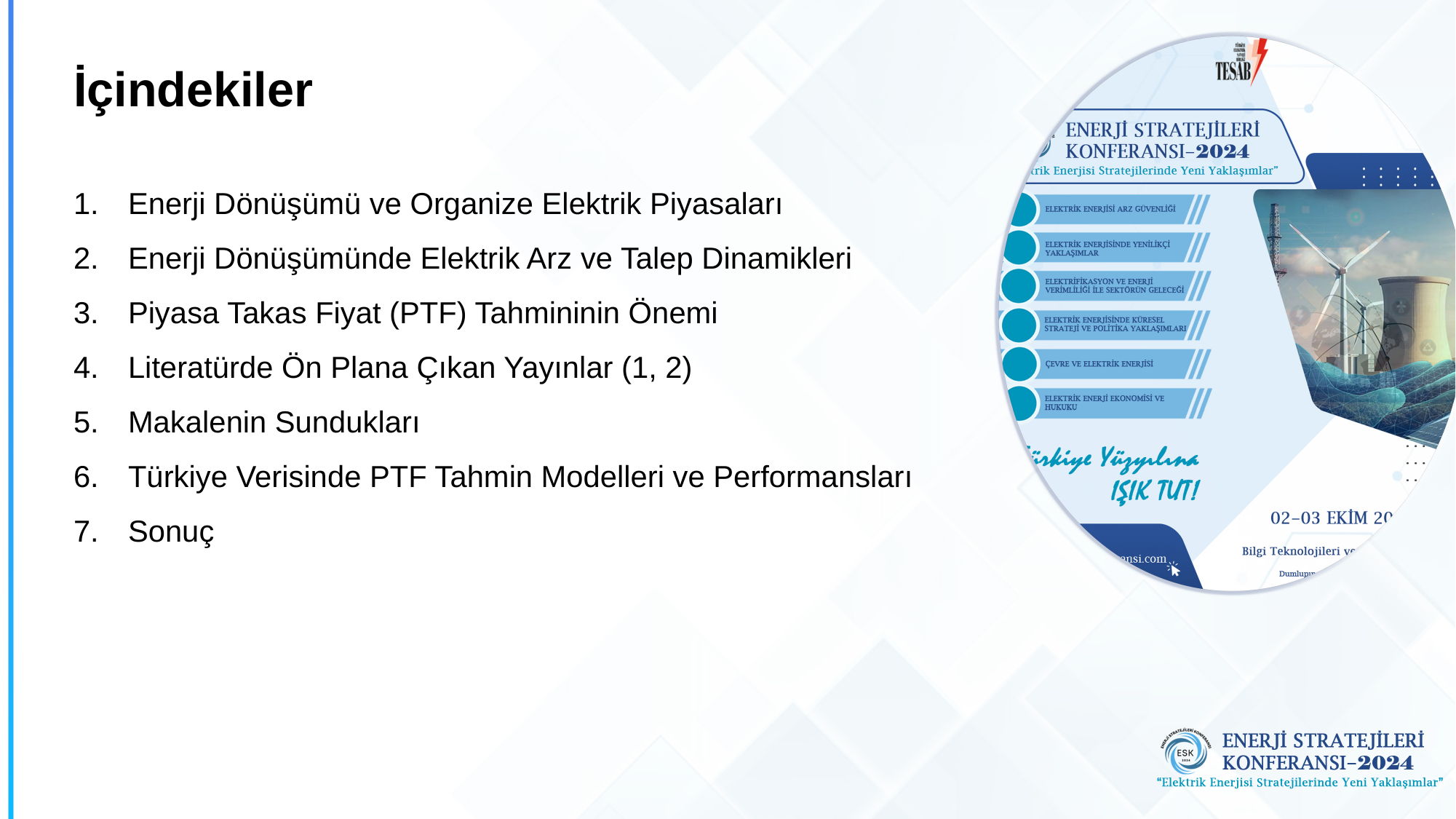

# İçindekiler
Enerji Dönüşümü ve Organize Elektrik Piyasaları
Enerji Dönüşümünde Elektrik Arz ve Talep Dinamikleri
Piyasa Takas Fiyat (PTF) Tahmininin Önemi
Literatürde Ön Plana Çıkan Yayınlar (1, 2)
Makalenin Sundukları
Türkiye Verisinde PTF Tahmin Modelleri ve Performansları
Sonuç